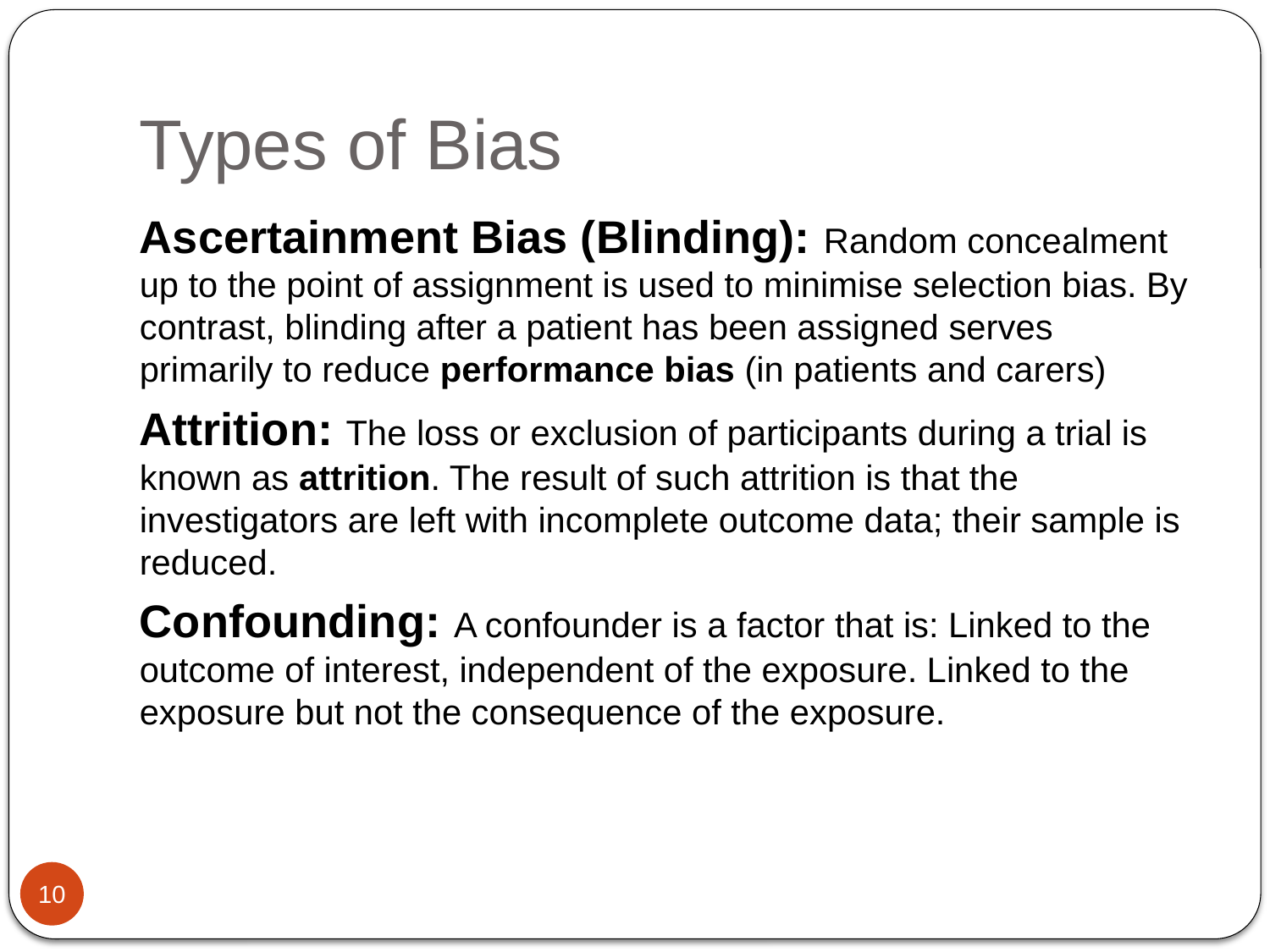

# Types of Bias
Ascertainment Bias (Blinding): Random concealment up to the point of assignment is used to minimise selection bias. By contrast, blinding after a patient has been assigned serves primarily to reduce performance bias (in patients and carers)
Attrition: The loss or exclusion of participants during a trial is known as attrition. The result of such attrition is that the investigators are left with incomplete outcome data; their sample is reduced.
Confounding: A confounder is a factor that is: Linked to the outcome of interest, independent of the exposure. Linked to the exposure but not the consequence of the exposure.

10